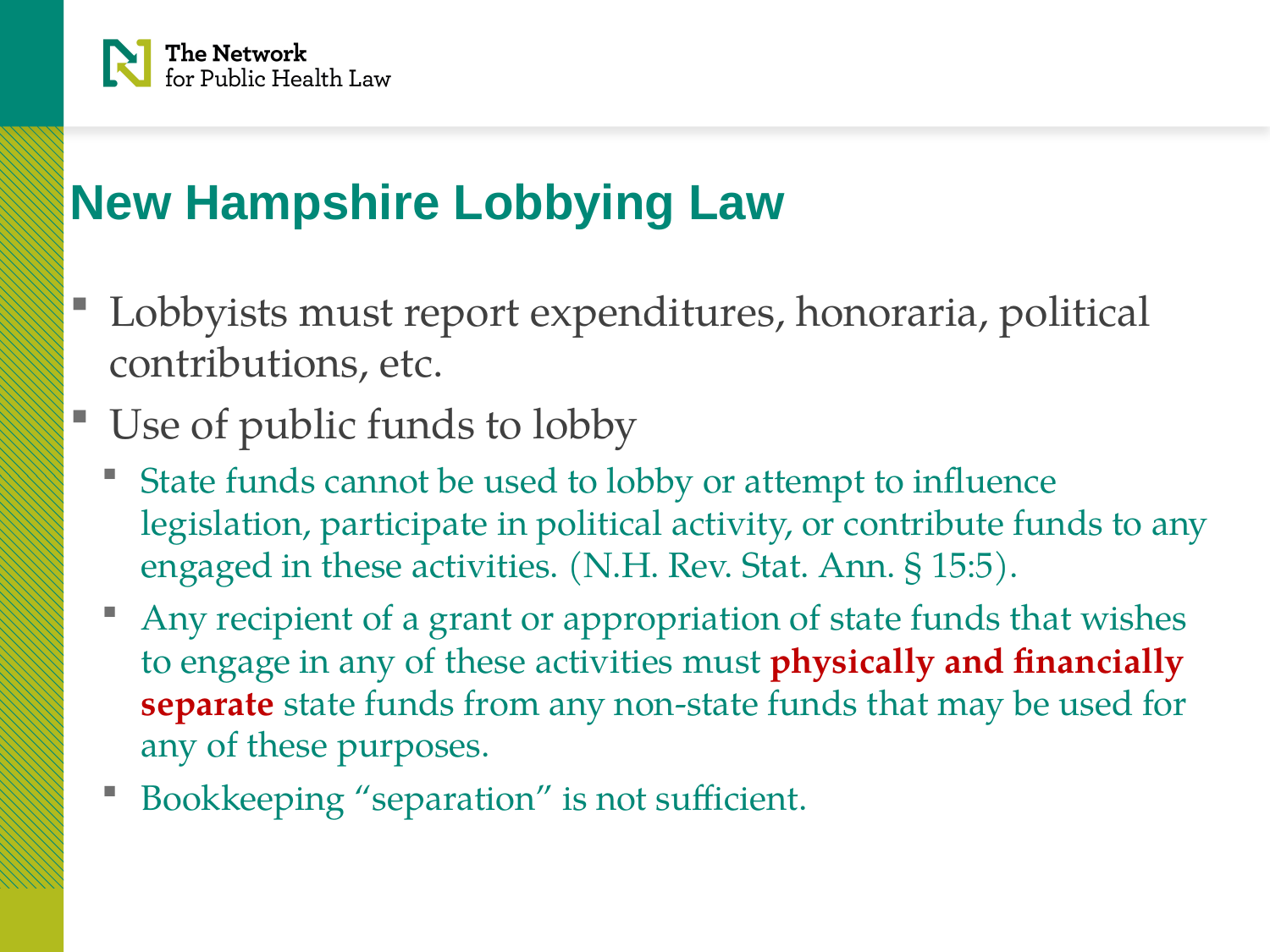

# New Hampshire Lobbying Law
Lobbyists must report expenditures, honoraria, political contributions, etc.
Use of public funds to lobby
State funds cannot be used to lobby or attempt to influence legislation, participate in political activity, or contribute funds to any engaged in these activities. (N.H. Rev. Stat. Ann. § 15:5).
Any recipient of a grant or appropriation of state funds that wishes to engage in any of these activities must physically and financially separate state funds from any non-state funds that may be used for any of these purposes.
Bookkeeping “separation” is not sufficient.